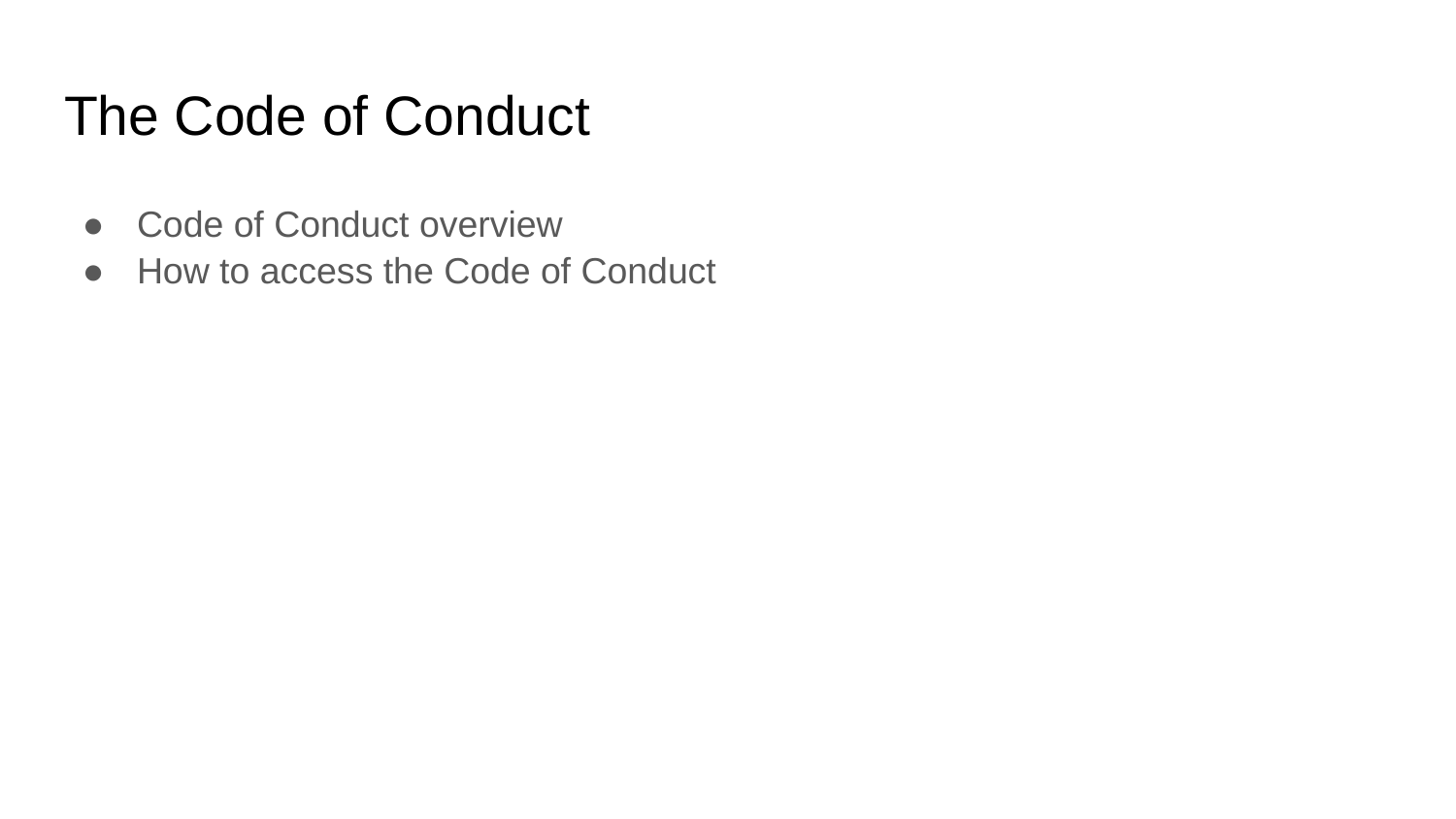

# The Code of Conduct
Code of Conduct overview
How to access the Code of Conduct